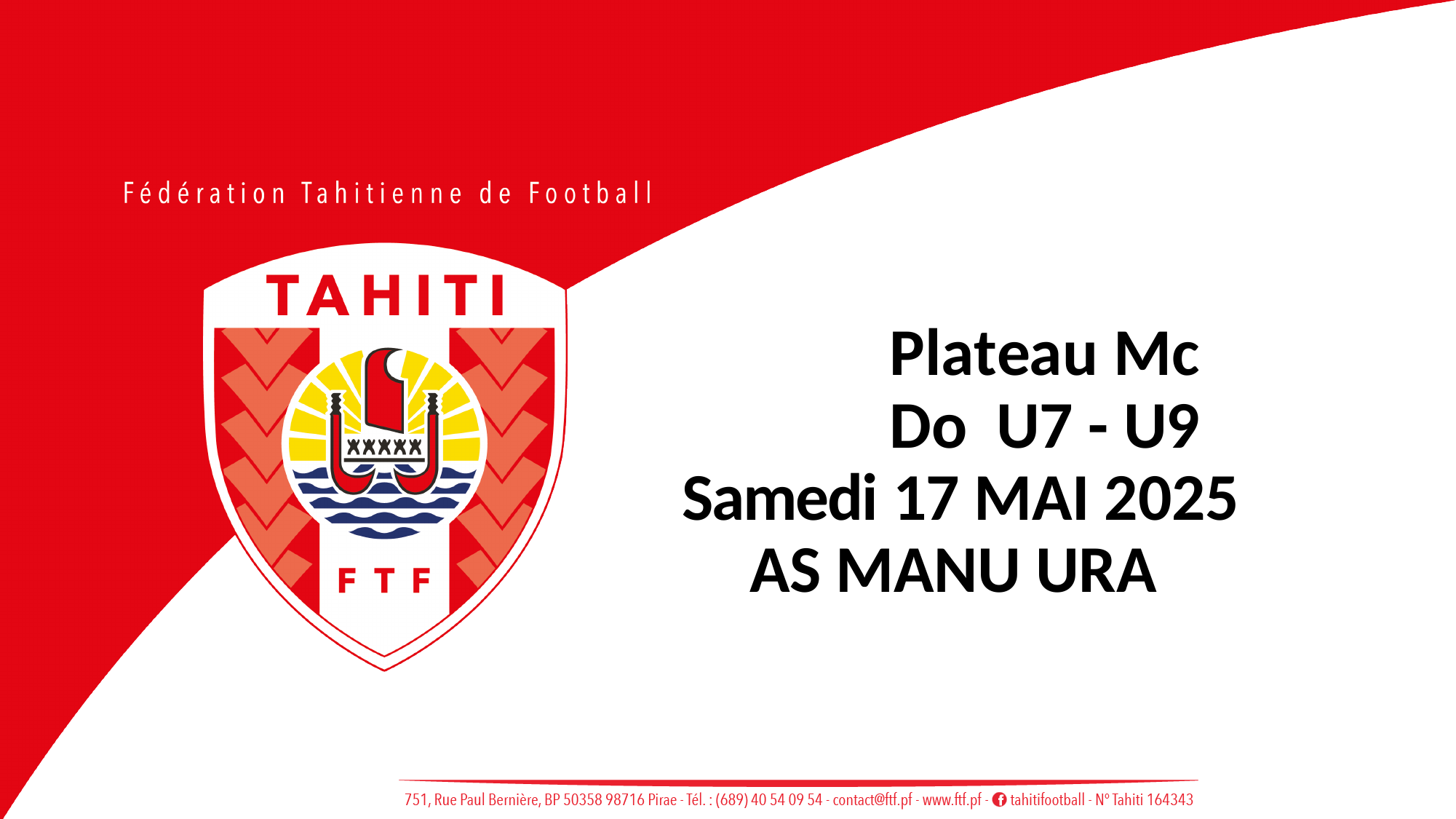

Plateau Mc Do  U7 - U9
Samedi 17 MAI 2025
AS MANU URA